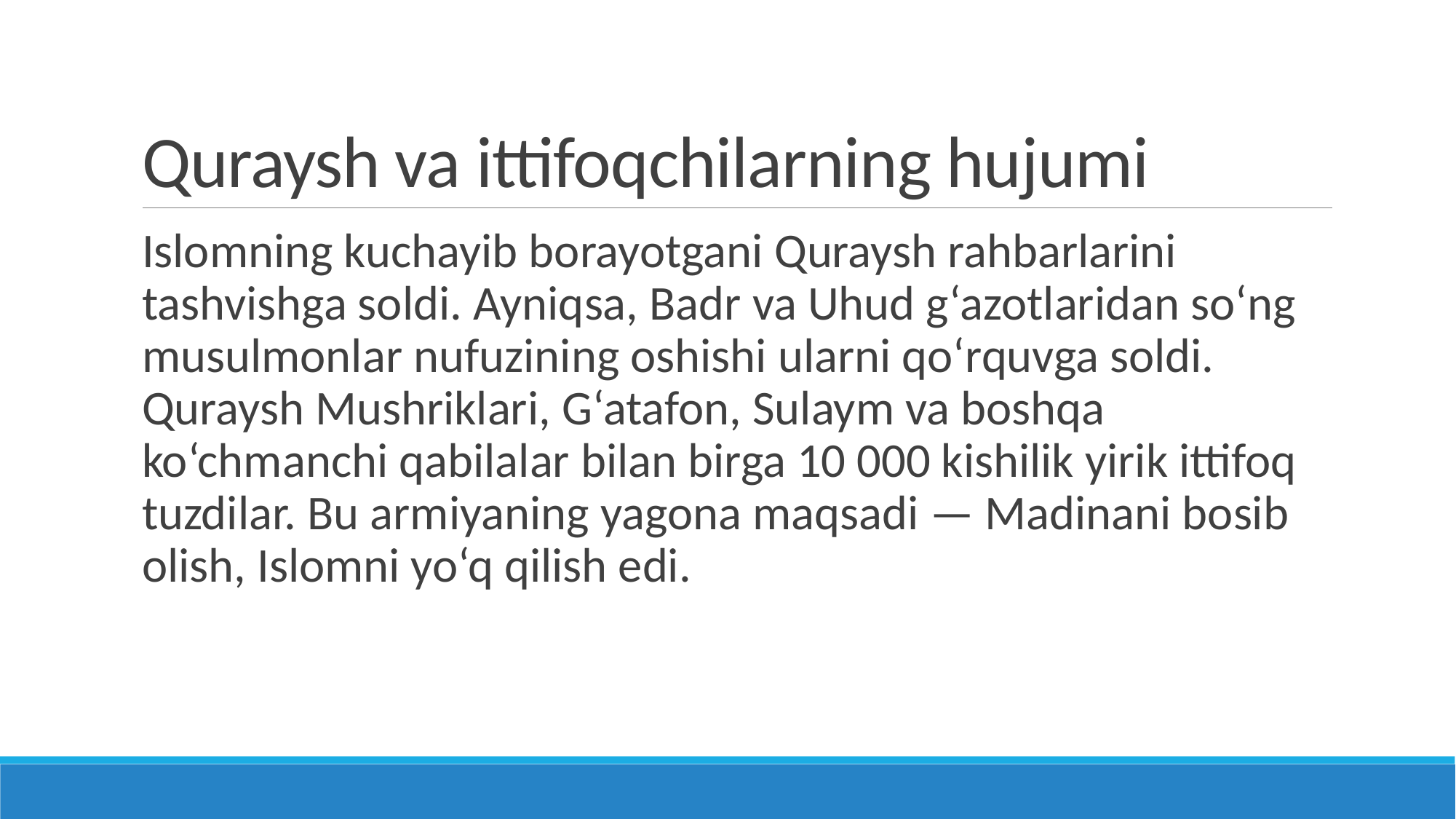

# Quraysh va ittifoqchilarning hujumi
Islomning kuchayib borayotgani Quraysh rahbarlarini tashvishga soldi. Ayniqsa, Badr va Uhud g‘azotlaridan so‘ng musulmonlar nufuzining oshishi ularni qo‘rquvga soldi. Quraysh Mushriklari, G‘atafon, Sulaym va boshqa ko‘chmanchi qabilalar bilan birga 10 000 kishilik yirik ittifoq tuzdilar. Bu armiyaning yagona maqsadi — Madinani bosib olish, Islomni yo‘q qilish edi.